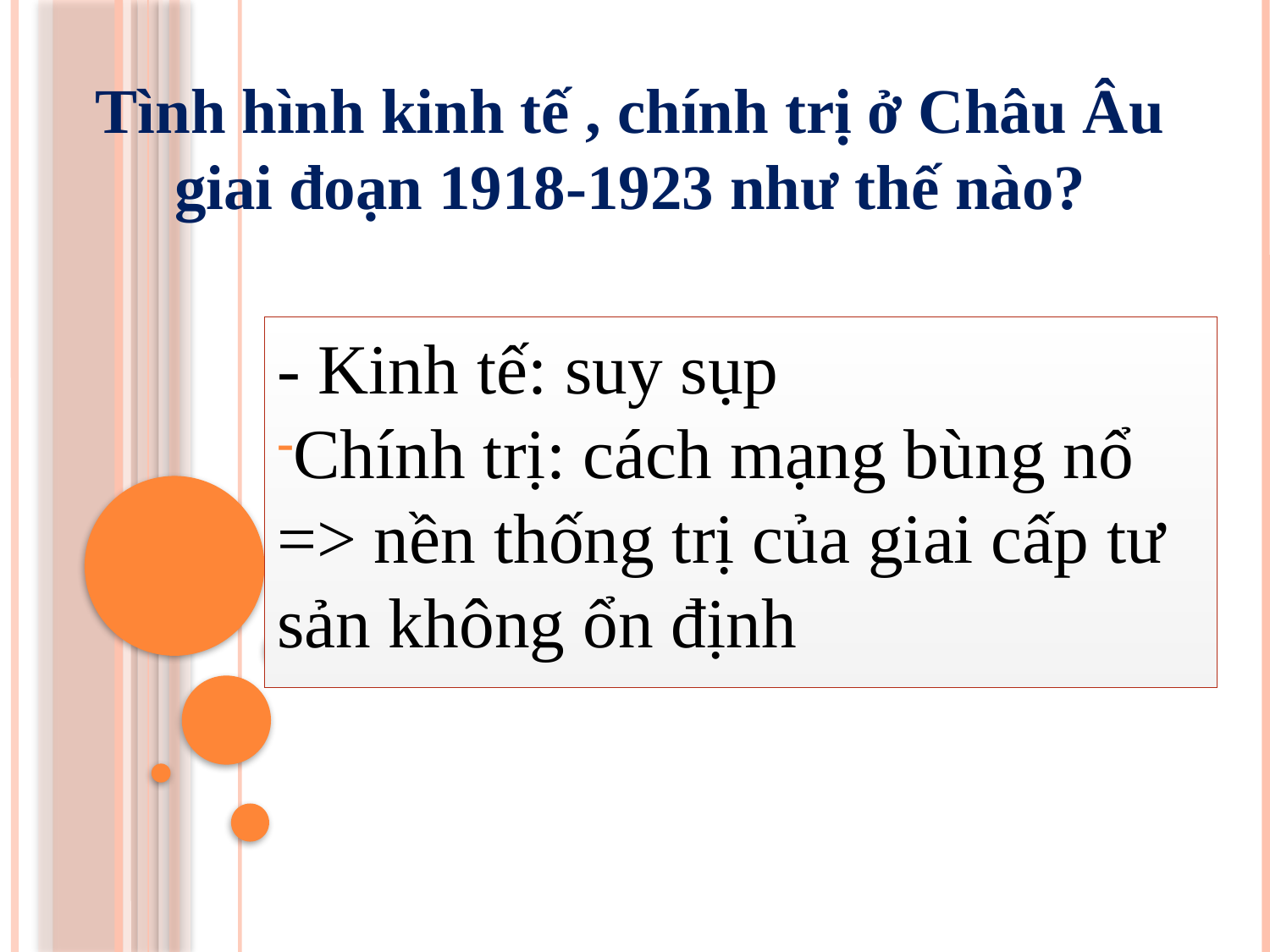

Tình hình kinh tế , chính trị ở Châu Âu giai đoạn 1918-1923 như thế nào?
- Kinh tế: suy sụp
Chính trị: cách mạng bùng nổ
=> nền thống trị của giai cấp tư sản không ổn định

7